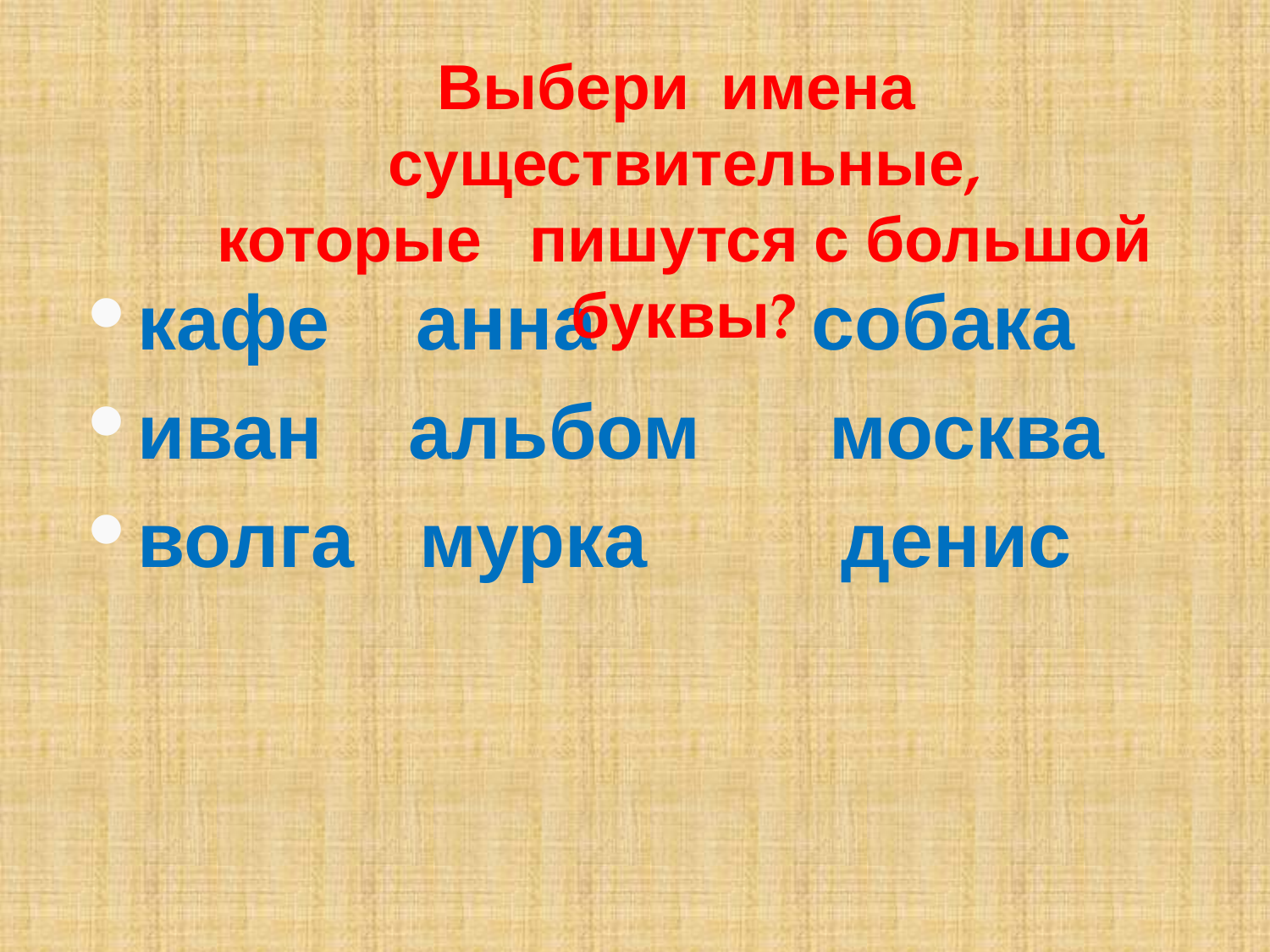

Выбери  имена  существительные,
которые   пишутся с большой буквы?
#
кафе    анна          собака
иван    альбом      москва
волга   мурка         денис